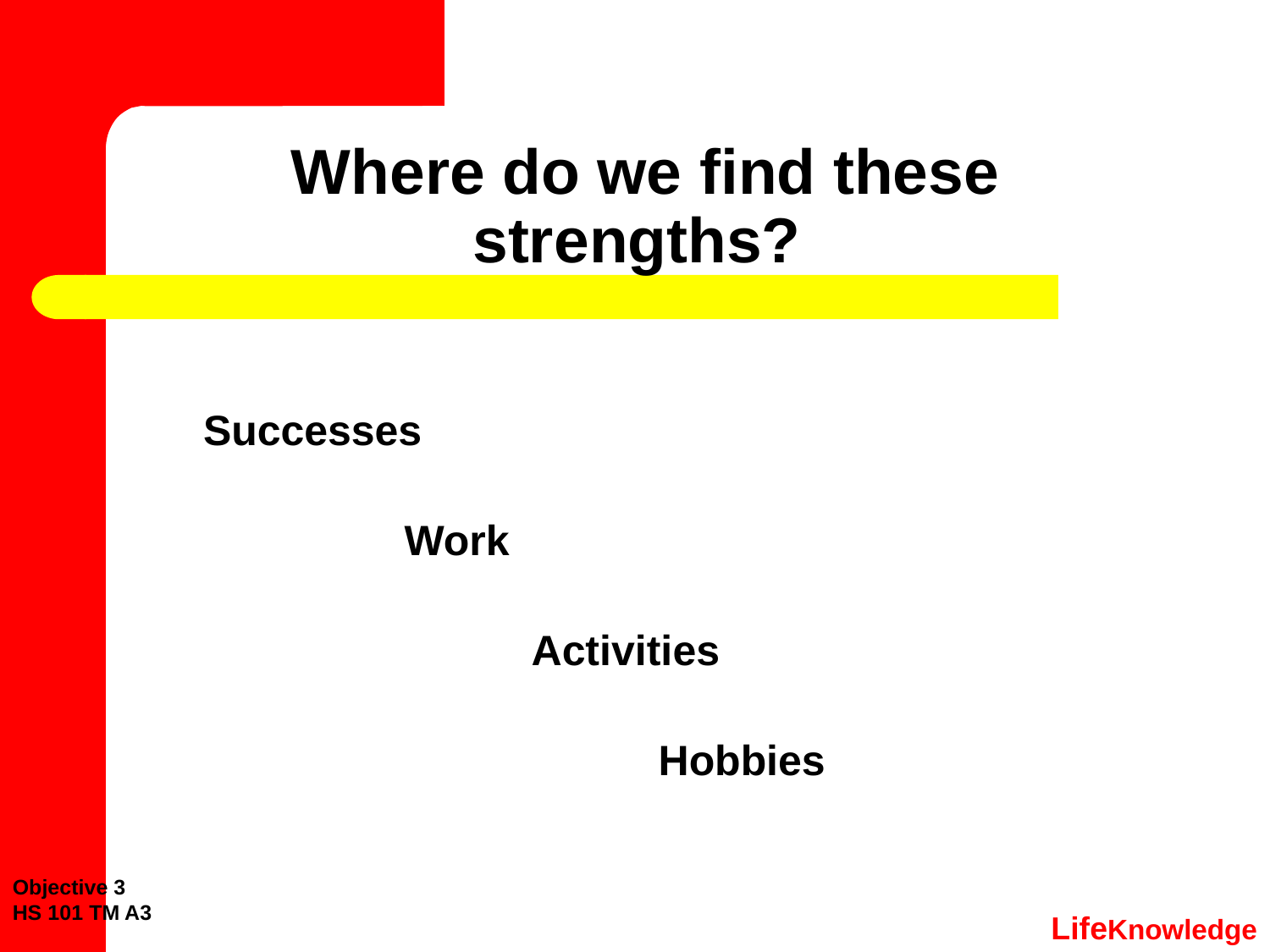

# Where do we find these strengths?
Successes
		Work
			Activities
				Hobbies
Objective 3
HS 101 TM A3